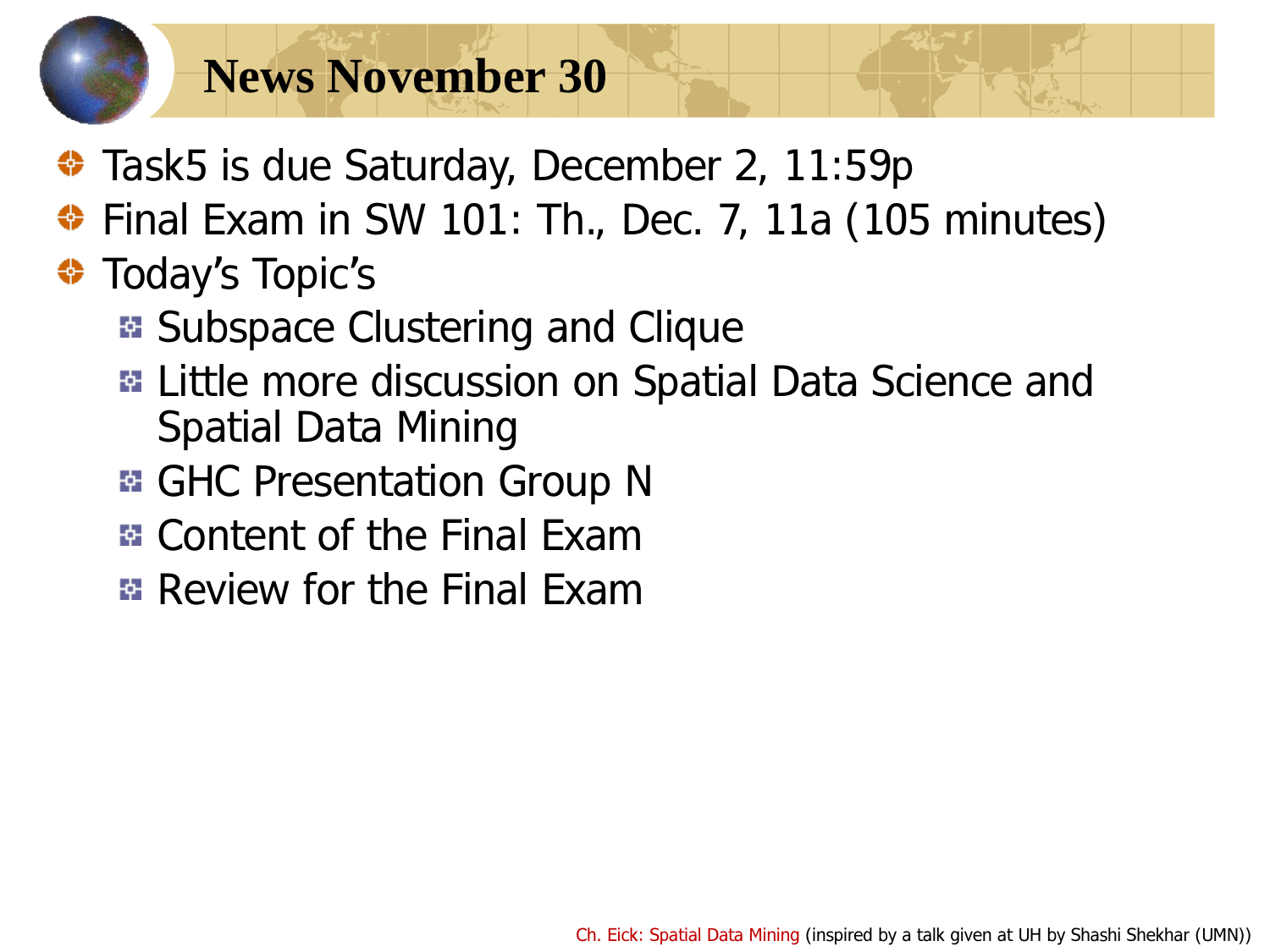

# News November 30
Task5 is due Saturday, December 2, 11:59p
Final Exam in SW 101: Th., Dec. 7, 11a (105 minutes)
Today’s Topic’s
Subspace Clustering and Clique
Little more discussion on Spatial Data Science and Spatial Data Mining
GHC Presentation Group N
Content of the Final Exam
Review for the Final Exam